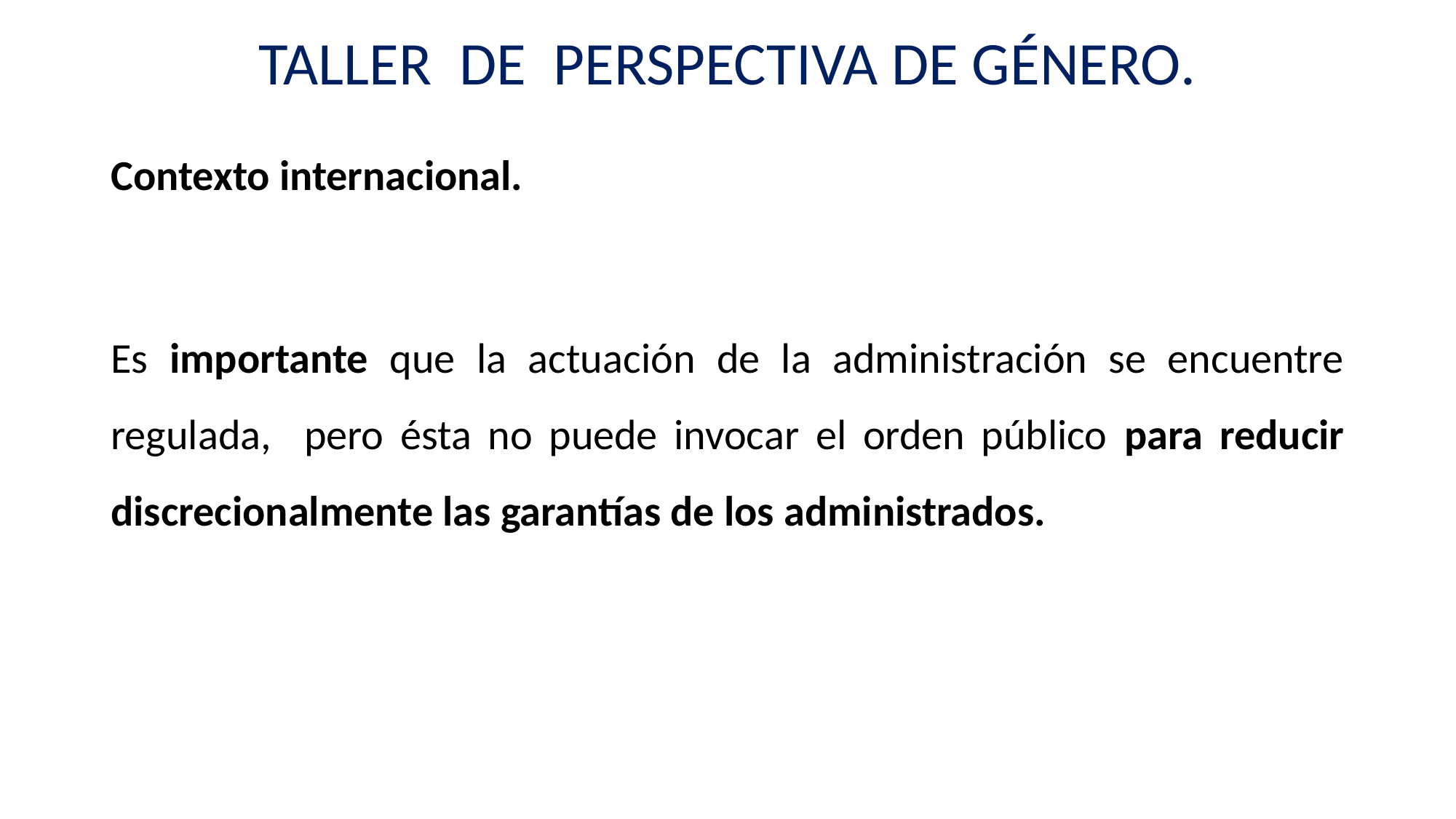

# TALLER  DE  PERSPECTIVA DE GÉNERO.
Contexto internacional.

Es importante que la actuación de la administración se encuentre regulada,  pero ésta no puede invocar el orden público para reducir discrecionalmente las garantías de los administrados.